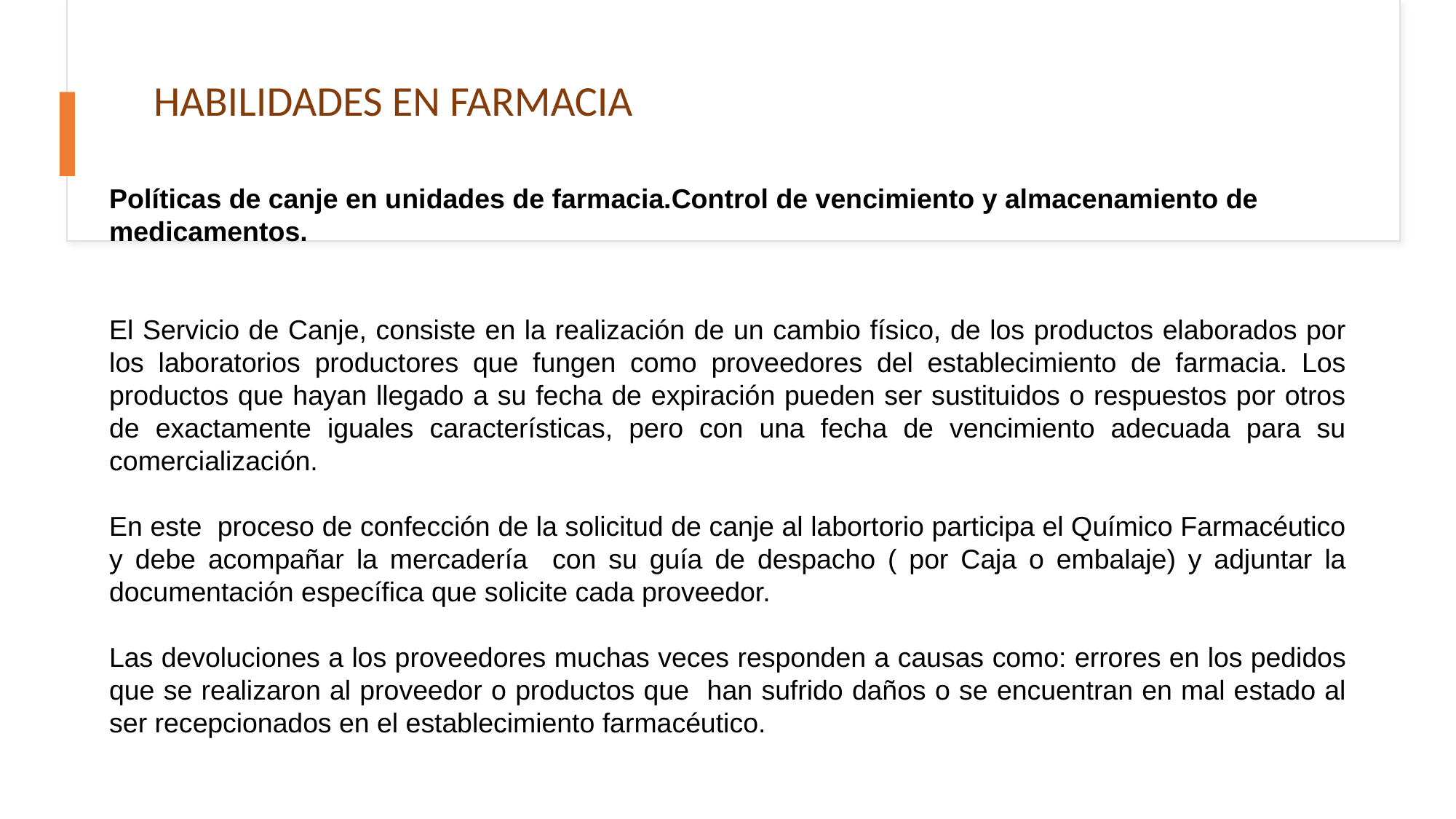

# HABILIDADES EN FARMACIA

Políticas de canje en unidades de farmacia.Control de vencimiento y almacenamiento de 	medicamentos.

El Servicio de Canje, consiste en la realización de un cambio físico, de los productos elaborados por los laboratorios productores que fungen como proveedores del establecimiento de farmacia. Los productos que hayan llegado a su fecha de expiración pueden ser sustituidos o respuestos por otros de exactamente iguales características, pero con una fecha de vencimiento adecuada para su comercialización.

En este  proceso de confección de la solicitud de canje al labortorio participa el Químico Farmacéutico y debe acompañar la mercadería  con su guía de despacho ( por Caja o embalaje) y adjuntar la documentación específica que solicite cada proveedor.

Las devoluciones a los proveedores muchas veces responden a causas como: errores en los pedidos que se realizaron al proveedor o productos que  han sufrido daños o se encuentran en mal estado al ser recepcionados en el establecimiento farmacéutico.